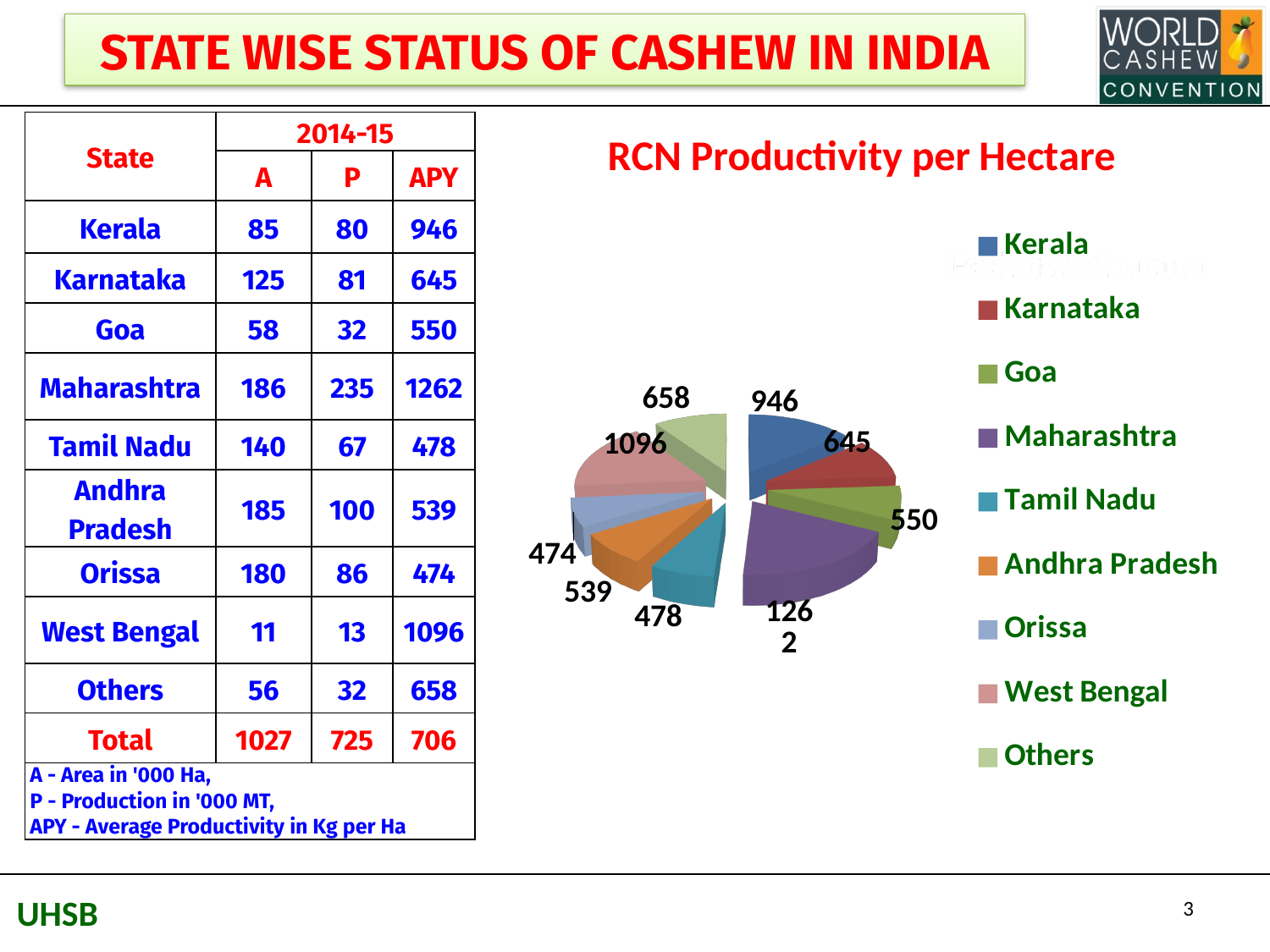

STATE WISE STATUS OF CASHEW IN INDIA
| State | 2014-15 |  |  |
| --- | --- | --- | --- |
|  | A | P | APY |
| Kerala | 85 | 80 | 946 |
| Karnataka | 125 | 81 | 645 |
| Goa | 58 | 32 | 550 |
| Maharashtra | 186 | 235 | 1262 |
| Tamil Nadu | 140 | 67 | 478 |
| Andhra Pradesh | 185 | 100 | 539 |
| Orissa | 180 | 86 | 474 |
| West Bengal | 11 | 13 | 1096 |
| Others | 56 | 32 | 658 |
| Total | 1027 | 725 | 706 |
| A - Area in '000 Ha, P - Production in '000 MT, APY - Average Productivity in Kg per Ha |  |  |  |

[unsupported chart]

3
UHSB